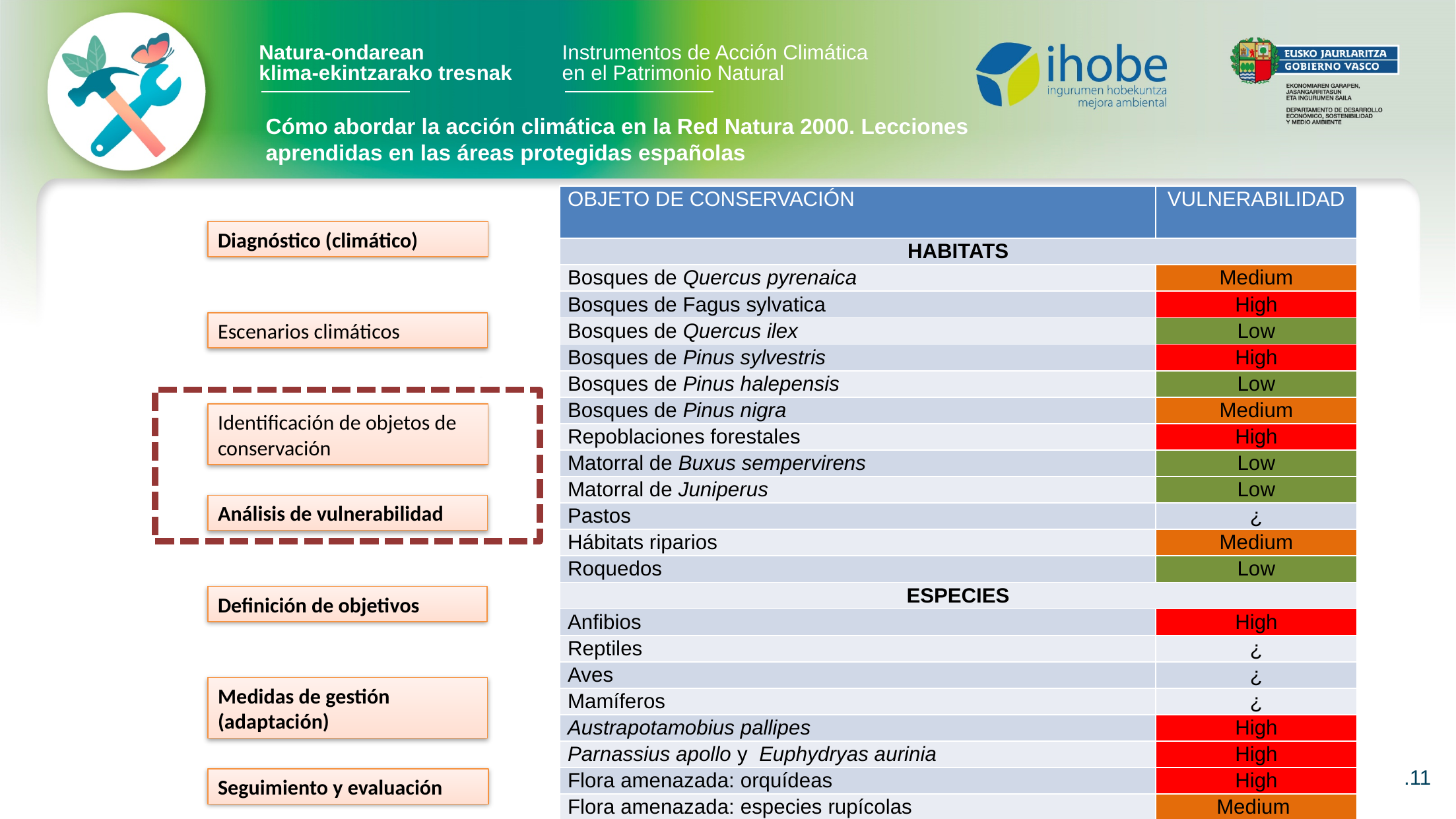

# Cómo abordar la acción climática en la Red Natura 2000. Lecciones aprendidas en las áreas protegidas españolas
| OBJETO DE CONSERVACIÓN | VULNERABILIDAD |
| --- | --- |
| HABITATS |  |
| Bosques de Quercus pyrenaica | Medium |
| Bosques de Fagus sylvatica | High |
| Bosques de Quercus ilex | Low |
| Bosques de Pinus sylvestris | High |
| Bosques de Pinus halepensis | Low |
| Bosques de Pinus nigra | Medium |
| Repoblaciones forestales | High |
| Matorral de Buxus sempervirens | Low |
| Matorral de Juniperus | Low |
| Pastos | ¿ |
| Hábitats riparios | Medium |
| Roquedos | Low |
| ESPECIES |  |
| Anfibios | High |
| Reptiles | ¿ |
| Aves | ¿ |
| Mamíferos | ¿ |
| Austrapotamobius pallipes | High |
| Parnassius apollo y Euphydryas aurinia | High |
| Flora amenazada: orquídeas | High |
| Flora amenazada: especies rupícolas | Medium |
Diagnóstico (climático)
Escenarios climáticos
Identificación de objetos de conservación
Análisis de vulnerabilidad
Definición de objetivos
Medidas de gestión (adaptación)
Seguimiento y evaluación